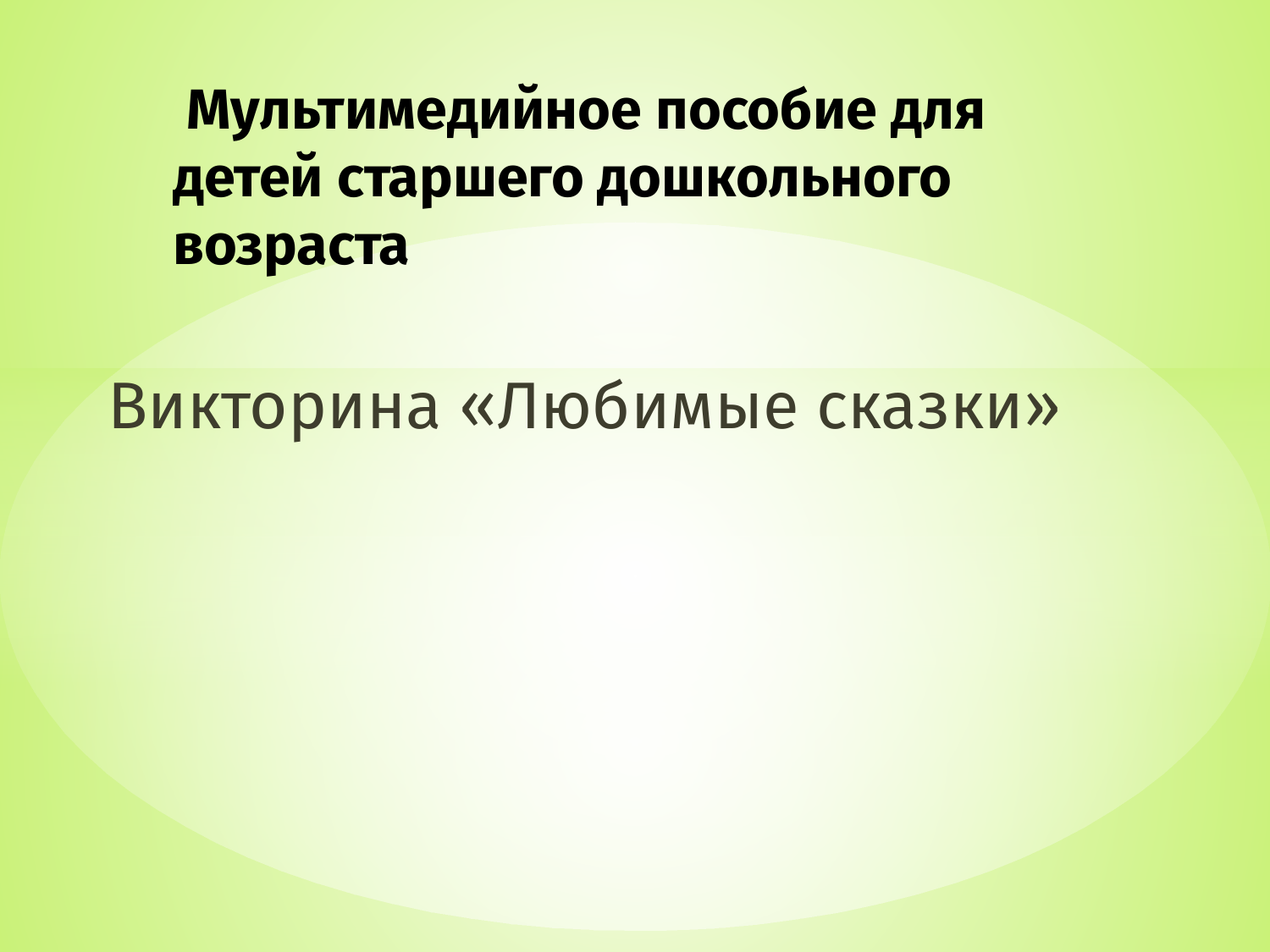

# Мультимедийное пособие для детей старшего дошкольного возраста
Викторина «Любимые сказки»